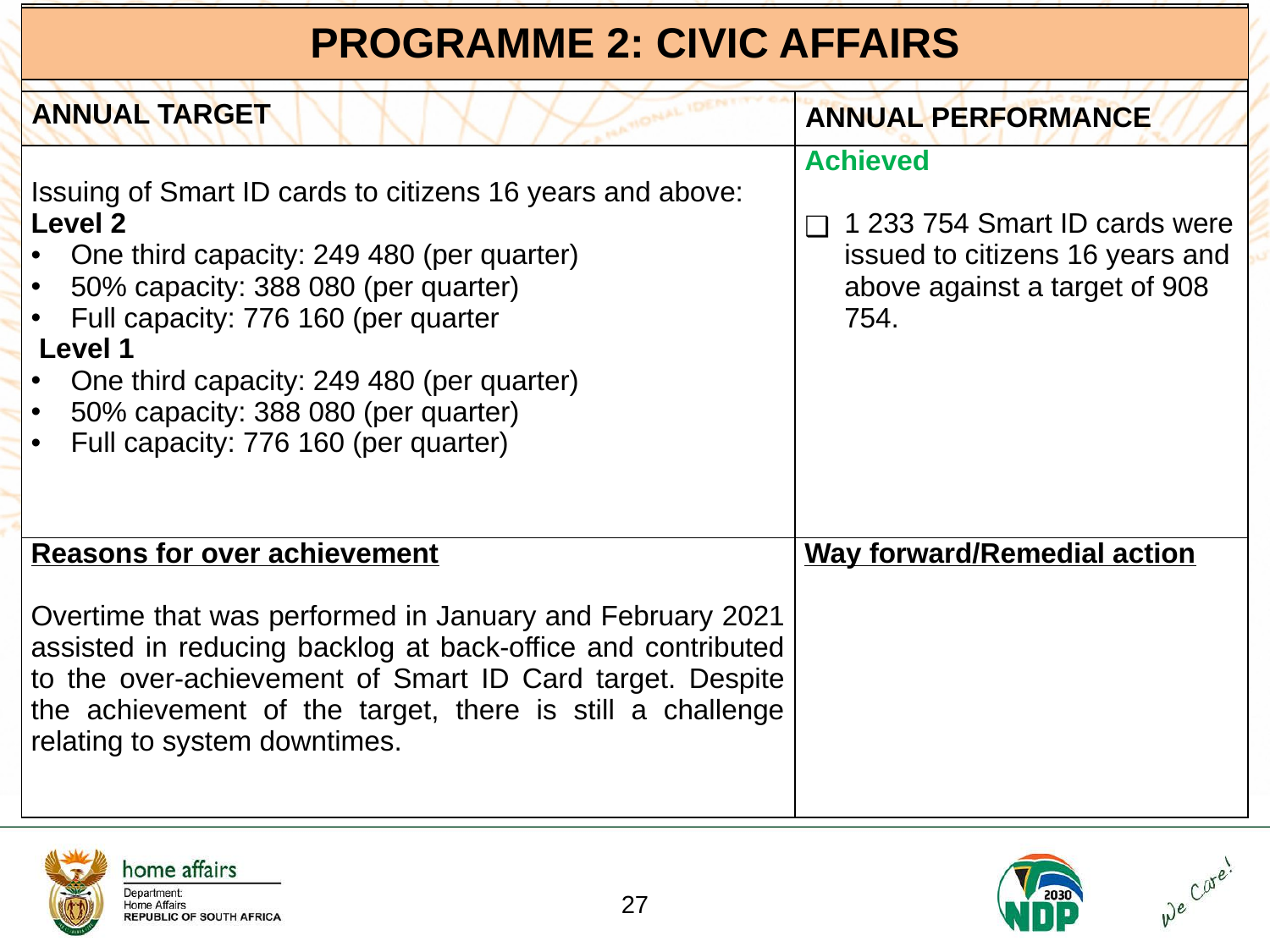

| Outcome: Secure and efficient management of citizenship and civil registration to fulfil constitutional and international obligations |  |
| --- | --- |
| ANNUAL TARGET | ANNUAL PERFORMANCE |
| Issuing of Smart ID cards to citizens 16 years and above: Level 2 One third capacity: 249 480 (per quarter) 50% capacity: 388 080 (per quarter) Full capacity: 776 160 (per quarter  Level 1 One third capacity: 249 480 (per quarter) 50% capacity: 388 080 (per quarter) Full capacity: 776 160 (per quarter) | Achieved   1 233 754 Smart ID cards were issued to citizens 16 years and above against a target of 908 754. |
| Reasons for over achievement Overtime that was performed in January and February 2021 assisted in reducing backlog at back-office and contributed to the over-achievement of Smart ID Card target. Despite the achievement of the target, there is still a challenge relating to system downtimes. | Way forward/Remedial action |
| PROGRAMME 2: CIVIC AFFAIRS |
| --- |

27